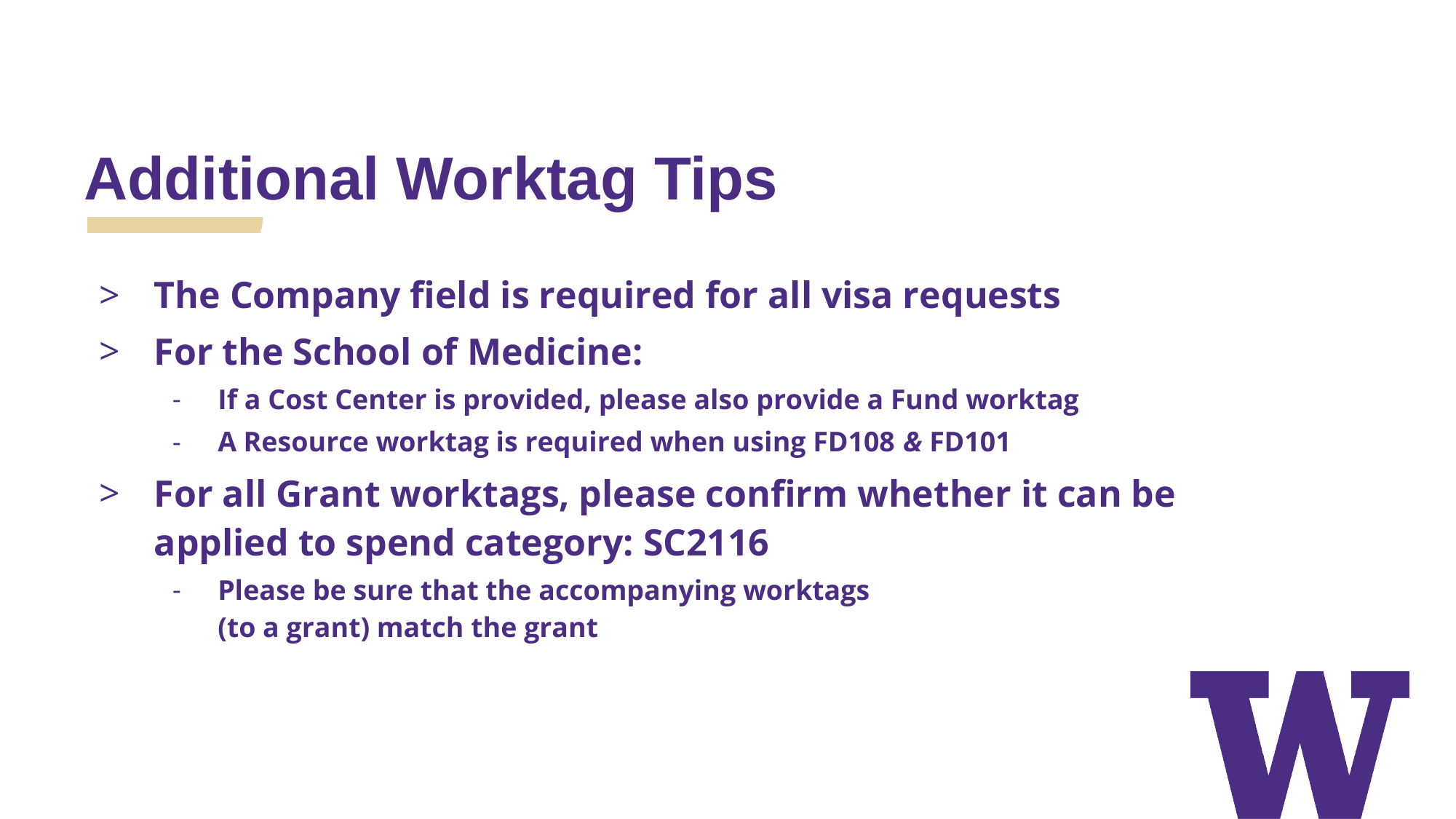

# Additional Worktag Tips
The Company field is required for all visa requests
For the School of Medicine:
If a Cost Center is provided, please also provide a Fund worktag
A Resource worktag is required when using FD108 & FD101
For all Grant worktags, please confirm whether it can be applied to spend category: SC2116
Please be sure that the accompanying worktags
(to a grant) match the grant